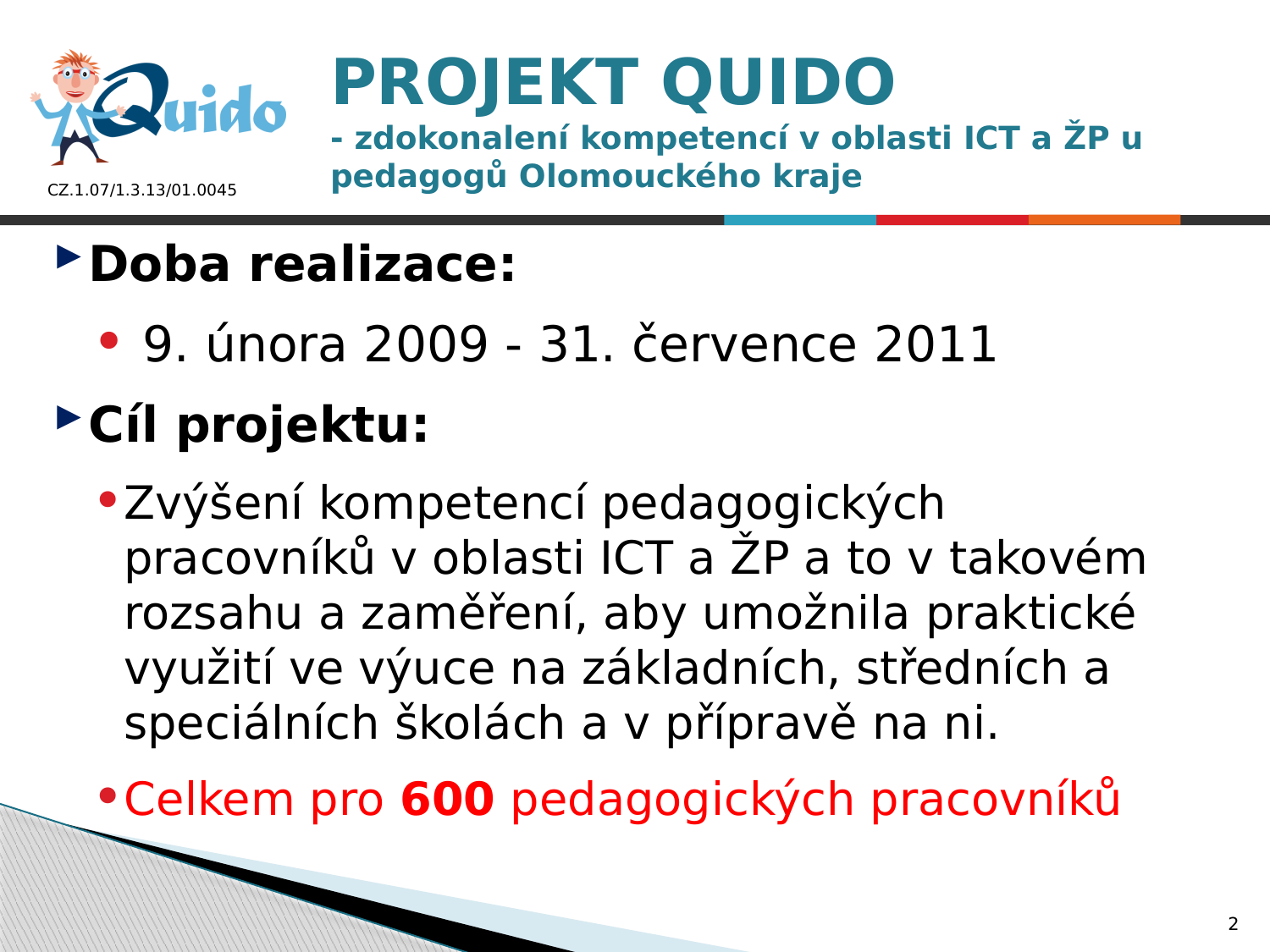

# PROJEKT QUIDO - zdokonalení kompetencí v oblasti ICT a ŽP u pedagogů Olomouckého kraje
Doba realizace:
 9. února 2009 - 31. července 2011
Cíl projektu:
Zvýšení kompetencí pedagogických pracovníků v oblasti ICT a ŽP a to v takovém rozsahu a zaměření, aby umožnila praktické využití ve výuce na základních, středních a speciálních školách a v přípravě na ni.
Celkem pro 600 pedagogických pracovníků
2